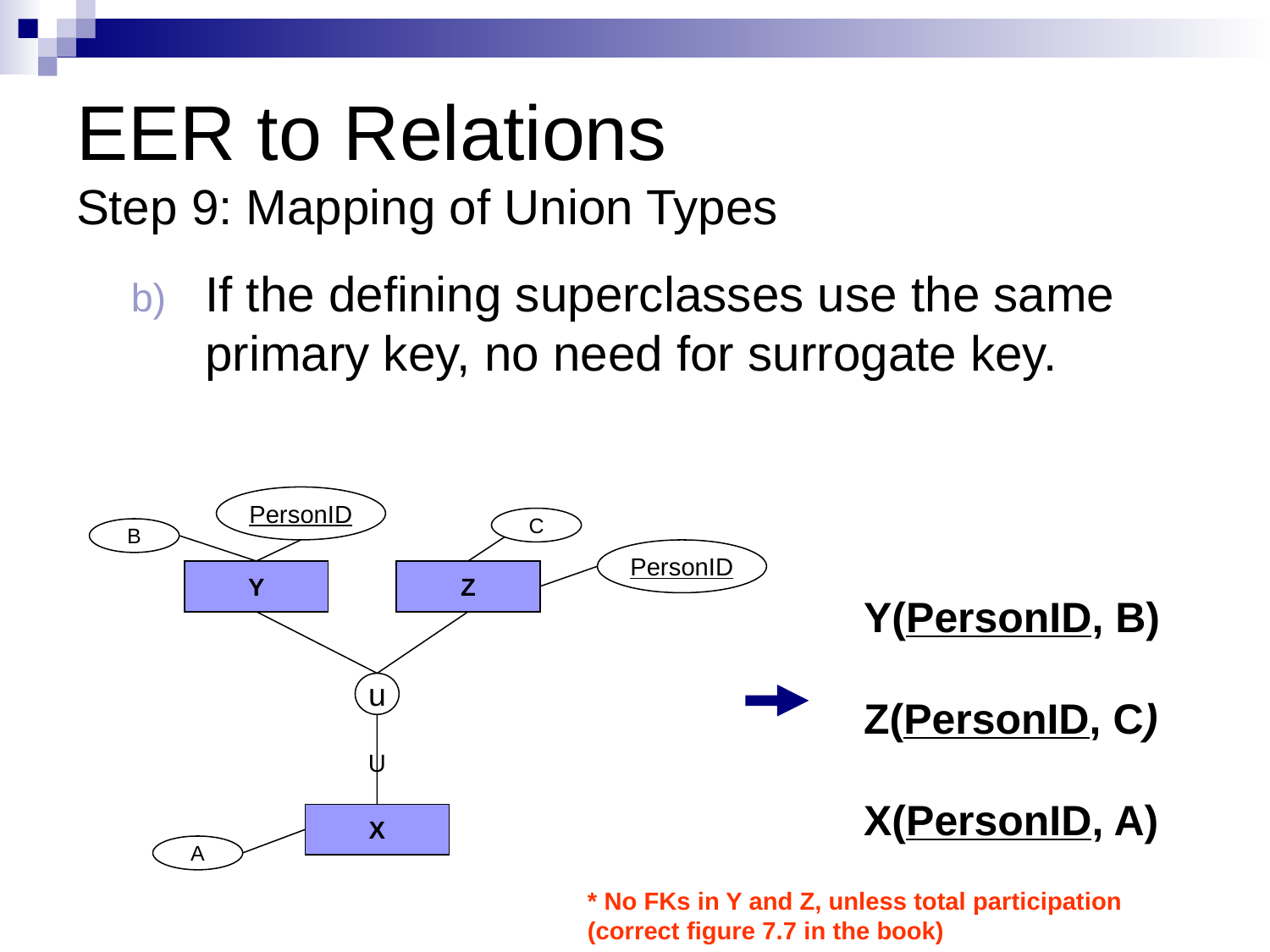

# EER to Relations Step 9: Mapping of Union Types
If the defining superclasses use the same primary key, no need for surrogate key.
PersonID
C
B
PersonID
Y
Z
Y(PersonID, B)

Z(PersonID, C)

X(PersonID, A)
u

U
X
A
* No FKs in Y and Z, unless total participation (correct figure 7.7 in the book)